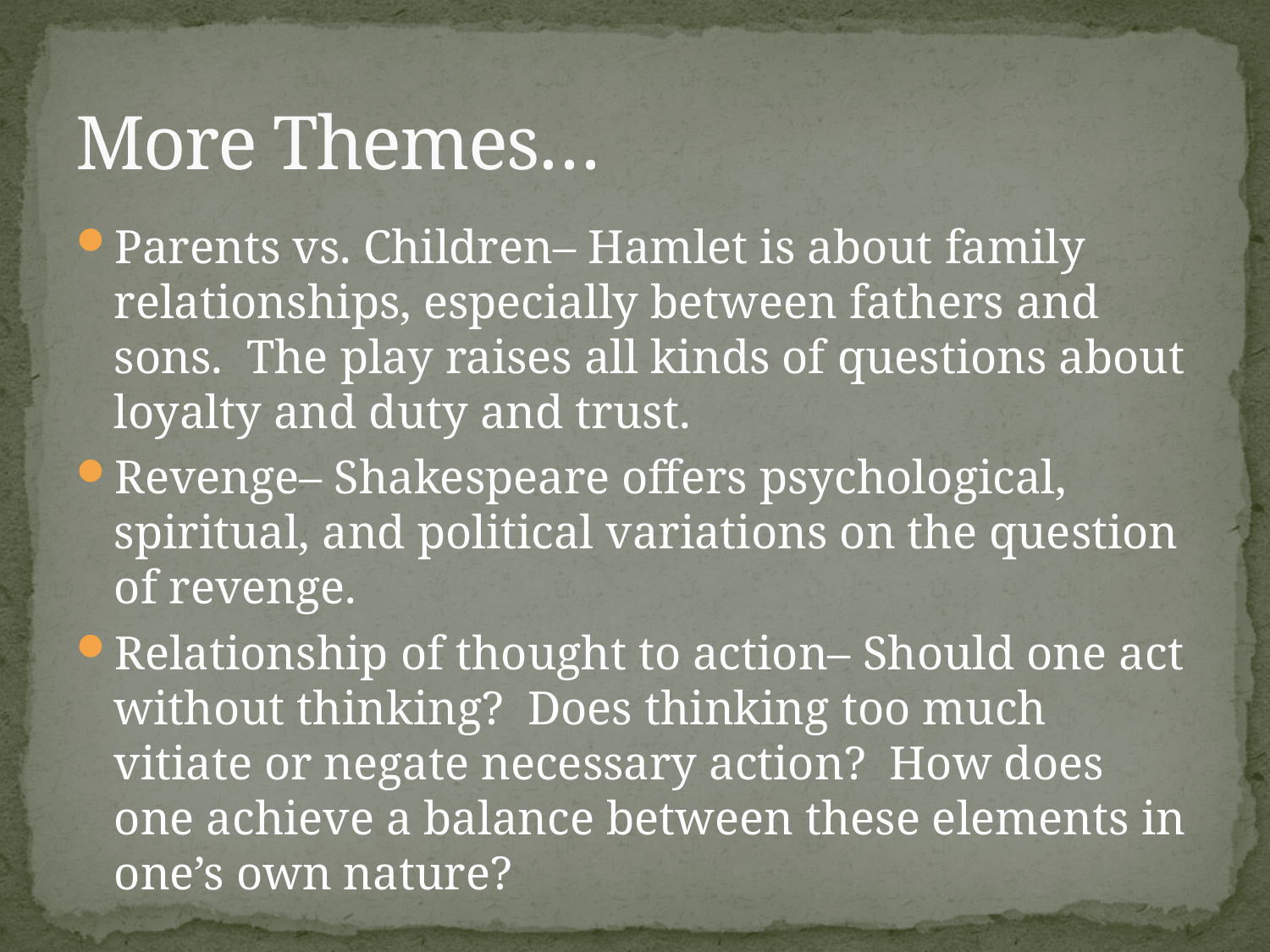

# More Themes…
Parents vs. Children– Hamlet is about family relationships, especially between fathers and sons.  The play raises all kinds of questions about loyalty and duty and trust.
Revenge– Shakespeare offers psychological, spiritual, and political variations on the question of revenge.
Relationship of thought to action– Should one act without thinking?  Does thinking too much vitiate or negate necessary action?  How does one achieve a balance between these elements in one’s own nature?